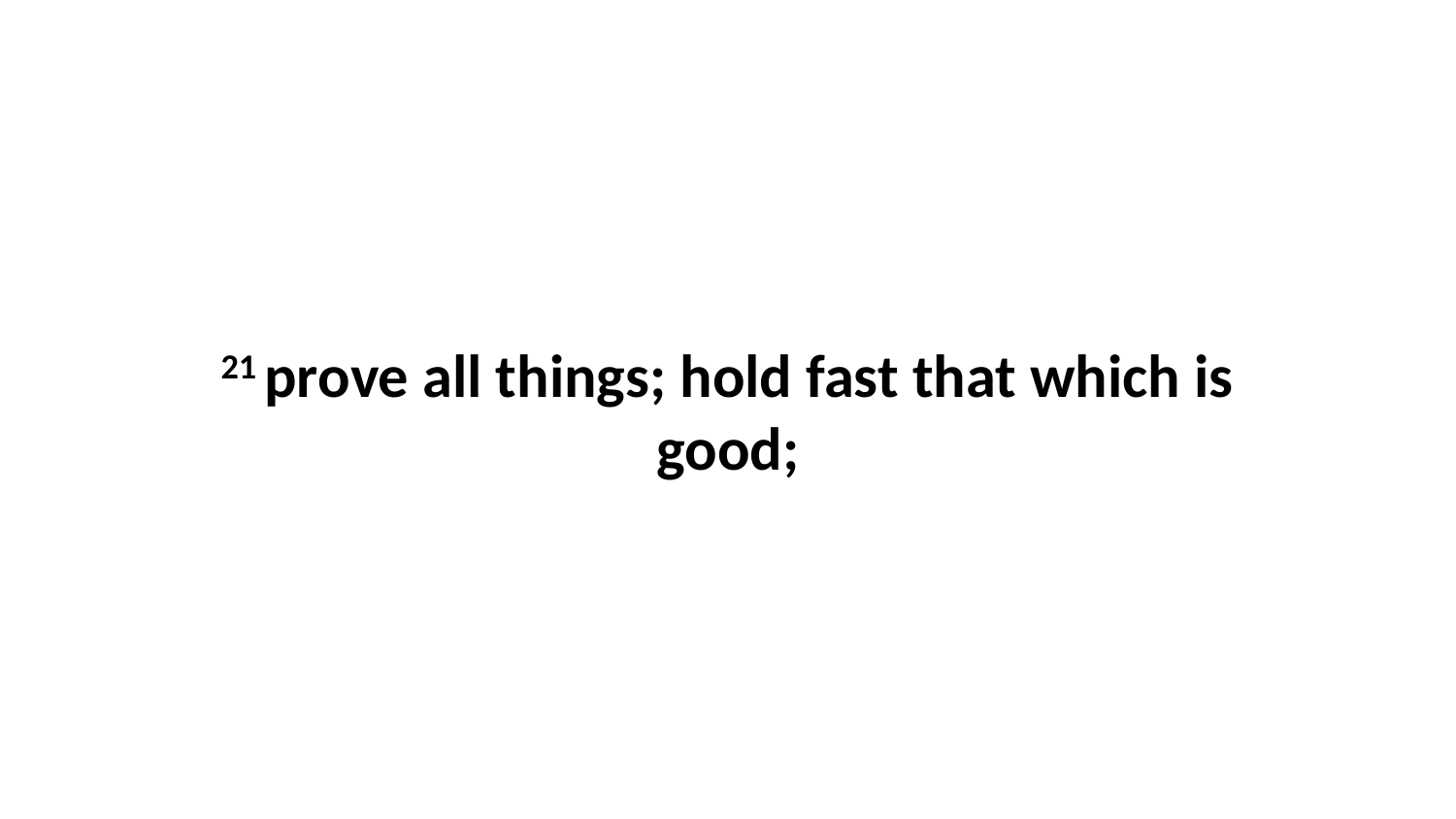

21 prove all things; hold fast that which is good;